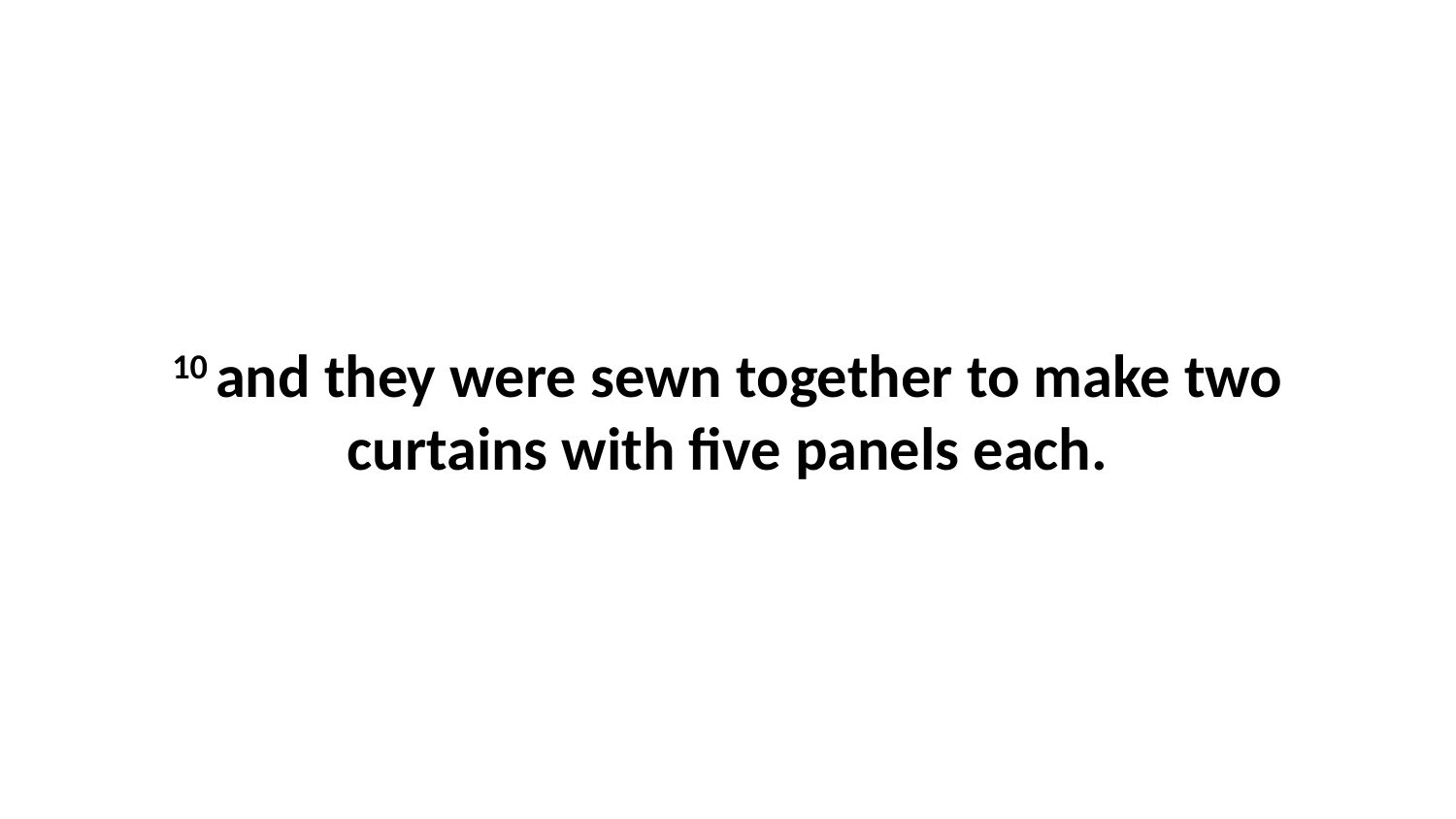

10 and they were sewn together to make two curtains with five panels each.